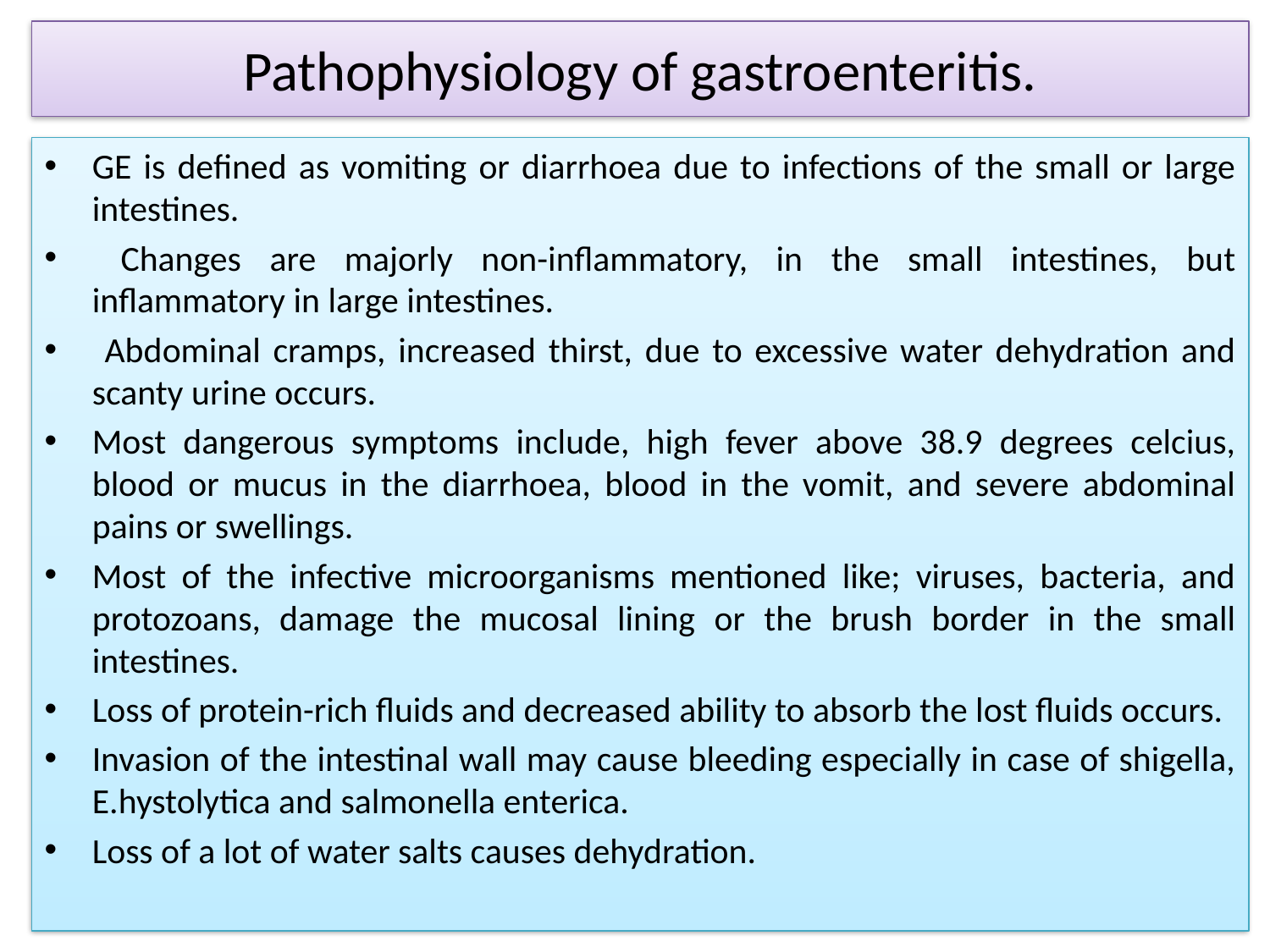

# Pathophysiology of gastroenteritis.
GE is defined as vomiting or diarrhoea due to infections of the small or large intestines.
 Changes are majorly non-inflammatory, in the small intestines, but inflammatory in large intestines.
 Abdominal cramps, increased thirst, due to excessive water dehydration and scanty urine occurs.
Most dangerous symptoms include, high fever above 38.9 degrees celcius, blood or mucus in the diarrhoea, blood in the vomit, and severe abdominal pains or swellings.
Most of the infective microorganisms mentioned like; viruses, bacteria, and protozoans, damage the mucosal lining or the brush border in the small intestines.
Loss of protein-rich fluids and decreased ability to absorb the lost fluids occurs.
Invasion of the intestinal wall may cause bleeding especially in case of shigella, E.hystolytica and salmonella enterica.
Loss of a lot of water salts causes dehydration.